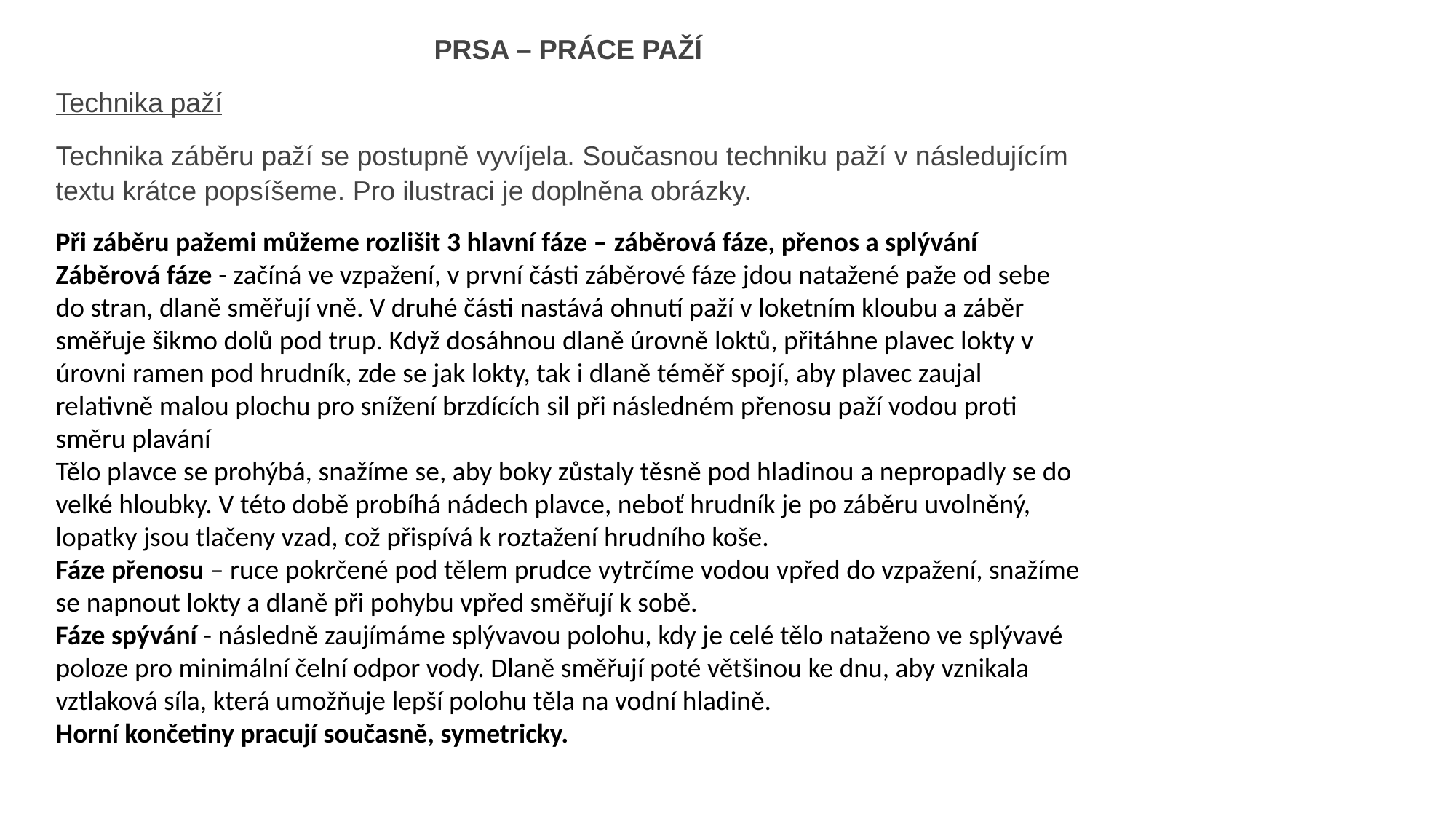

PRSA – PRÁCE PAŽÍ
Technika paží
Technika záběru paží se postupně vyvíjela. Současnou techniku paží v následujícím textu krátce popsíšeme. Pro ilustraci je doplněna obrázky.
Při záběru pažemi můžeme rozlišit 3 hlavní fáze – záběrová fáze, přenos a splývání
Záběrová fáze - začíná ve vzpažení, v první části záběrové fáze jdou natažené paže od sebe do stran, dlaně směřují vně. V druhé části nastává ohnutí paží v loketním kloubu a záběr směřuje šikmo dolů pod trup. Když dosáhnou dlaně úrovně loktů, přitáhne plavec lokty v úrovni ramen pod hrudník, zde se jak lokty, tak i dlaně téměř spojí, aby plavec zaujal relativně malou plochu pro snížení brzdících sil při následném přenosu paží vodou proti směru plavání
Tělo plavce se prohýbá, snažíme se, aby boky zůstaly těsně pod hladinou a nepropadly se do velké hloubky. V této době probíhá nádech plavce, neboť hrudník je po záběru uvolněný, lopatky jsou tlačeny vzad, což přispívá k roztažení hrudního koše.
Fáze přenosu – ruce pokrčené pod tělem prudce vytrčíme vodou vpřed do vzpažení, snažíme se napnout lokty a dlaně při pohybu vpřed směřují k sobě.
Fáze spývání - následně zaujímáme splývavou polohu, kdy je celé tělo nataženo ve splývavé poloze pro minimální čelní odpor vody. Dlaně směřují poté většinou ke dnu, aby vznikala vztlaková síla, která umožňuje lepší polohu těla na vodní hladině.
Horní končetiny pracují současně, symetricky.